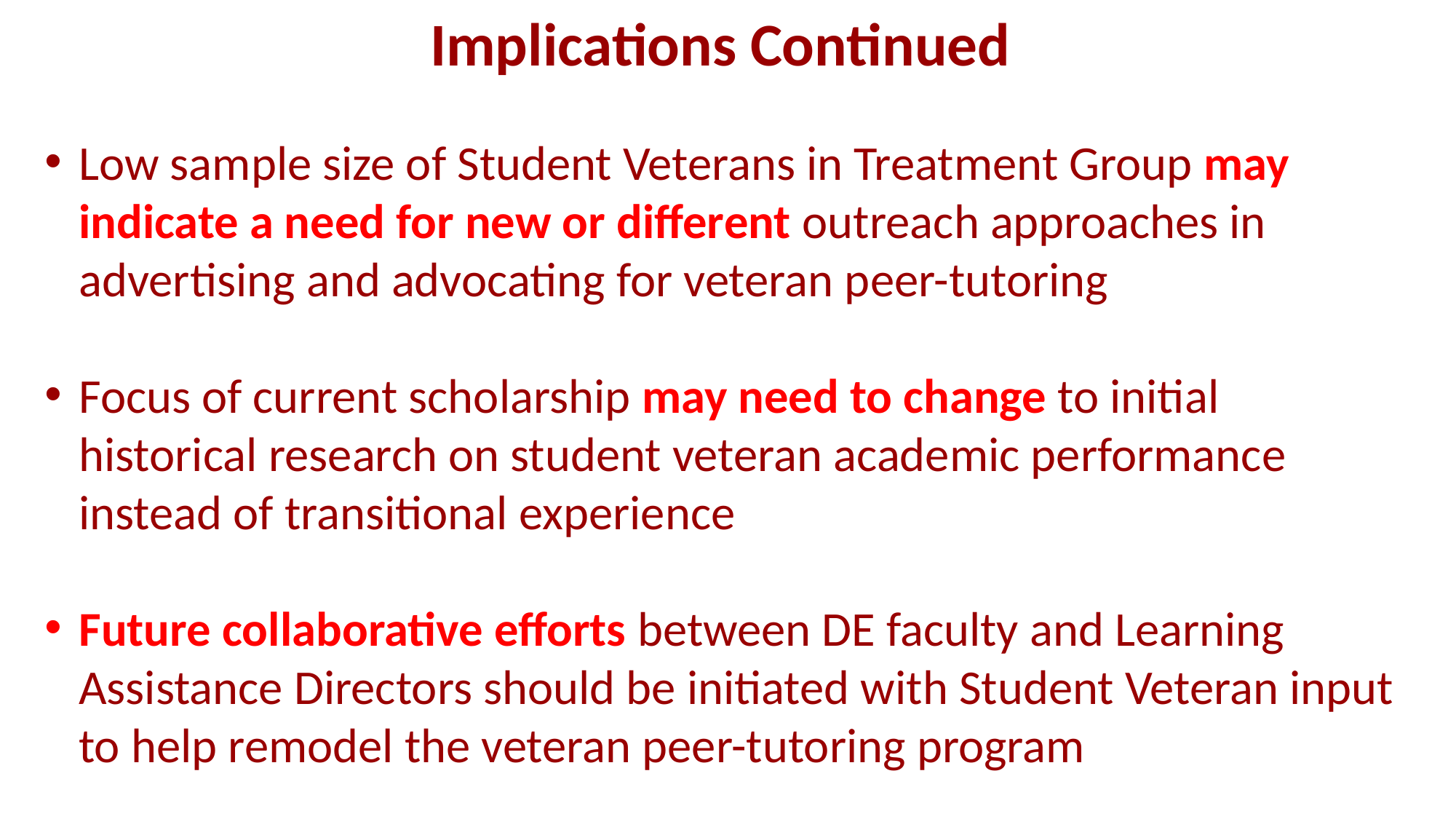

Implications Continued
Low sample size of Student Veterans in Treatment Group may indicate a need for new or different outreach approaches in advertising and advocating for veteran peer-tutoring

Focus of current scholarship may need to change to initial historical research on student veteran academic performance instead of transitional experience

Future collaborative efforts between DE faculty and Learning Assistance Directors should be initiated with Student Veteran input to help remodel the veteran peer-tutoring program